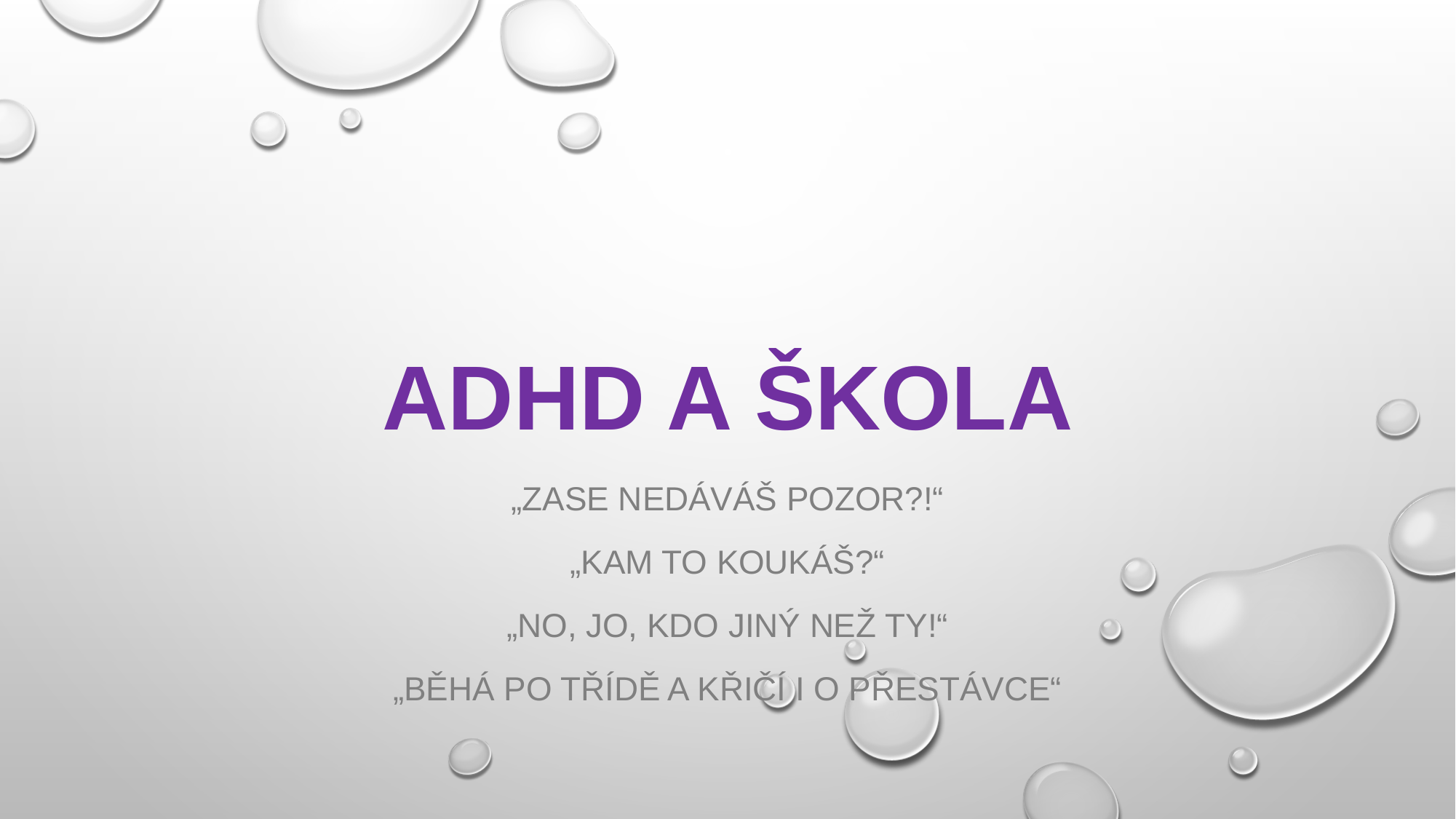

# ADHD a škola
„zase nedáváš pozor?!“
„Kam to koukáš?“
„No, jo, kdo jiný než ty!“
„běhá po třídě a křičí i o přestávce“